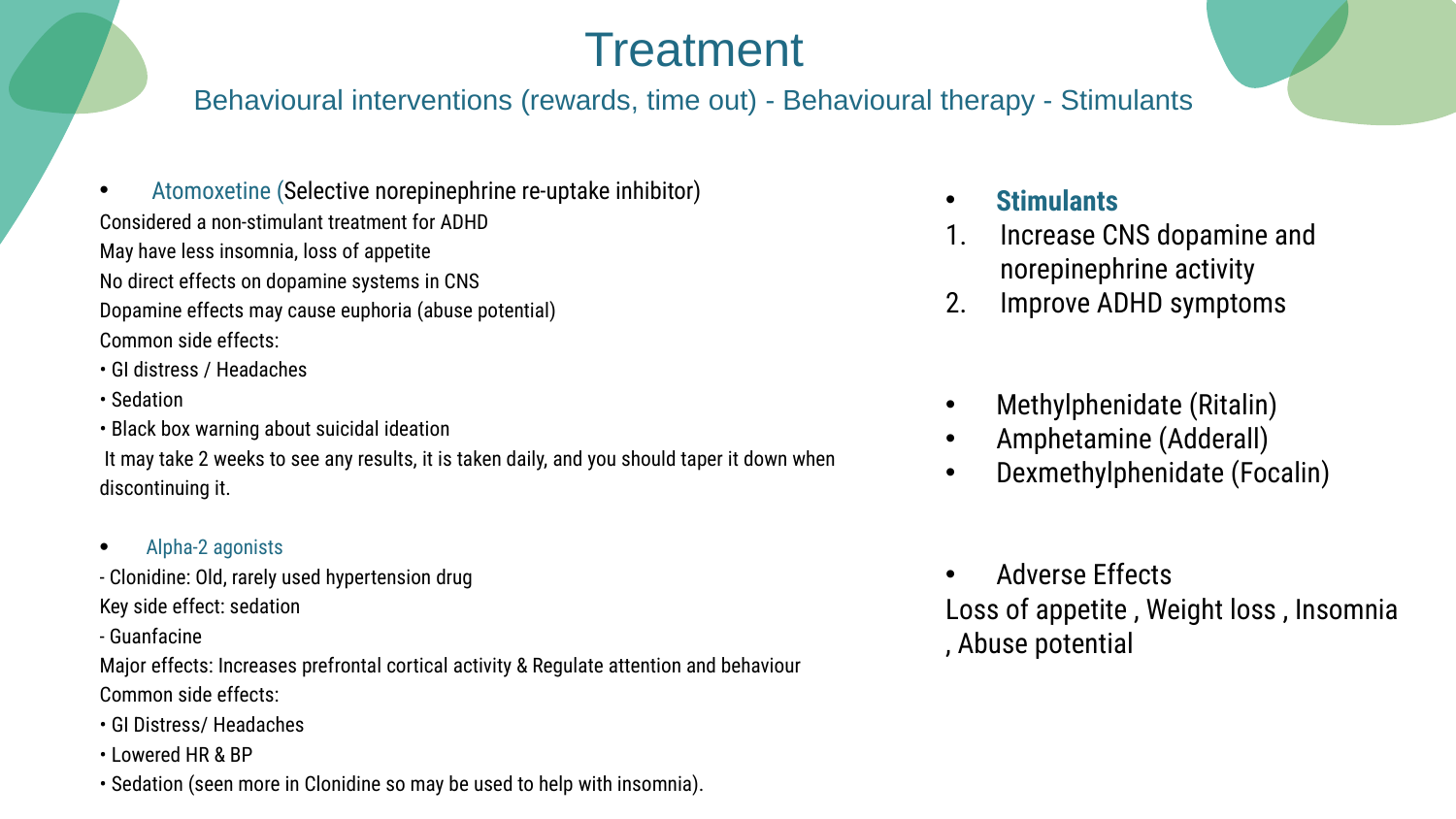

# Treatment
Behavioural interventions (rewards, time out) - Behavioural therapy - Stimulants
 Atomoxetine (Selective norepinephrine re-uptake inhibitor)
Considered a non-stimulant treatment for ADHD
May have less insomnia, loss of appetite
No direct effects on dopamine systems in CNS
Dopamine effects may cause euphoria (abuse potential)
Common side effects:
	• GI distress / Headaches
	• Sedation
	• Black box warning about suicidal ideation
 It may take 2 weeks to see any results, it is taken daily, and you should taper it down when discontinuing it.

Alpha-2 agonists
- Clonidine: Old, rarely used hypertension drug
Key side effect: sedation
- Guanfacine
Major effects: Increases prefrontal cortical activity & Regulate attention and behaviour
Common side effects:
	• GI Distress/ Headaches
	• Lowered HR & BP
	• Sedation (seen more in Clonidine so may be used to help with insomnia).

Stimulants
Increase CNS dopamine and norepinephrine activity
Improve ADHD symptoms

Methylphenidate (Ritalin)
Amphetamine (Adderall)
Dexmethylphenidate (Focalin)

Adverse Effects
Loss of appetite , Weight loss , Insomnia , Abuse potential